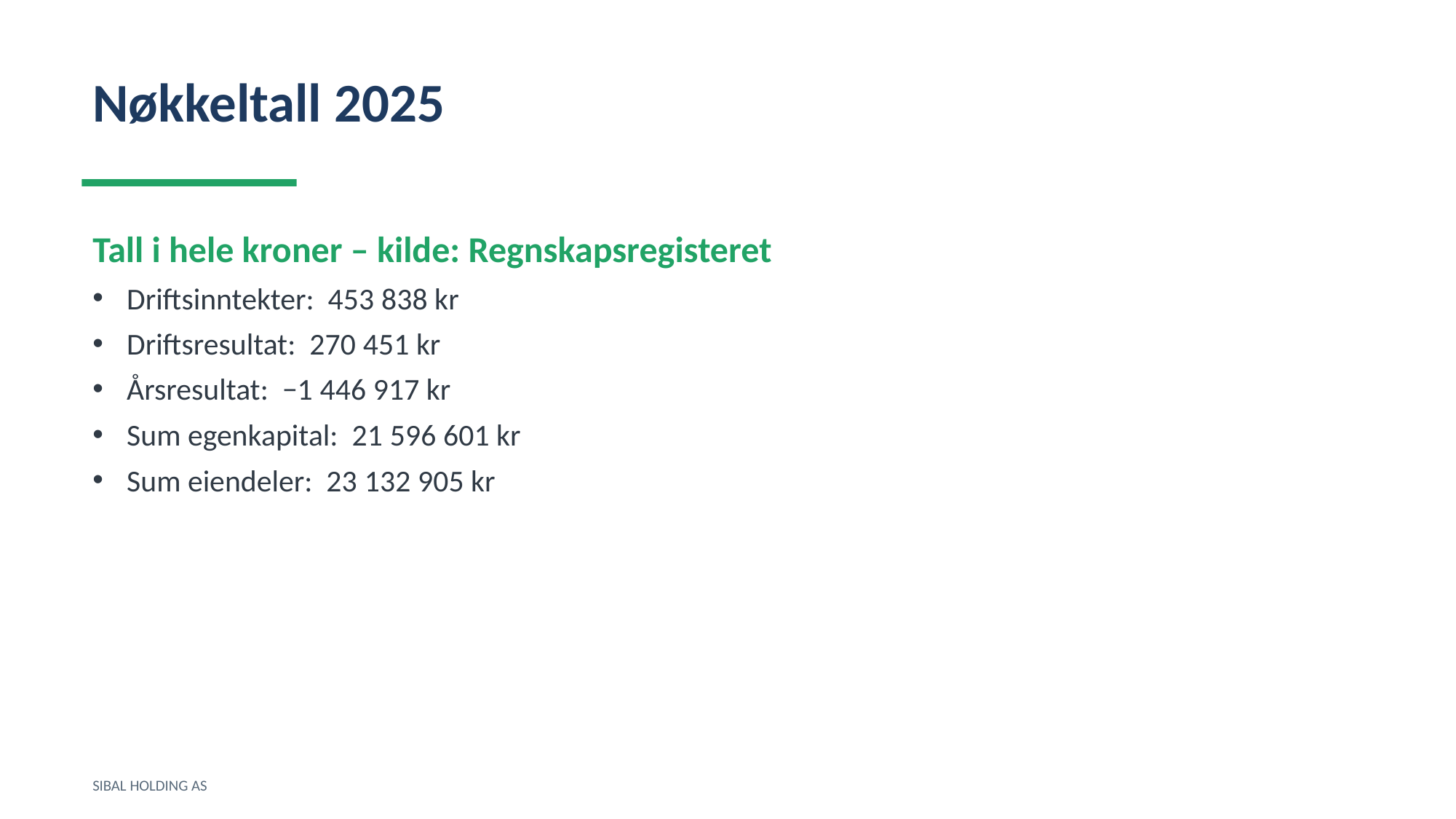

Nøkkeltall 2025

Tall i hele kroner – kilde: Regnskapsregisteret
Driftsinntekter:  453 838 kr
Driftsresultat:  270 451 kr
Årsresultat:  −1 446 917 kr
Sum egenkapital:  21 596 601 kr
Sum eiendeler:  23 132 905 kr
SIBAL HOLDING AS